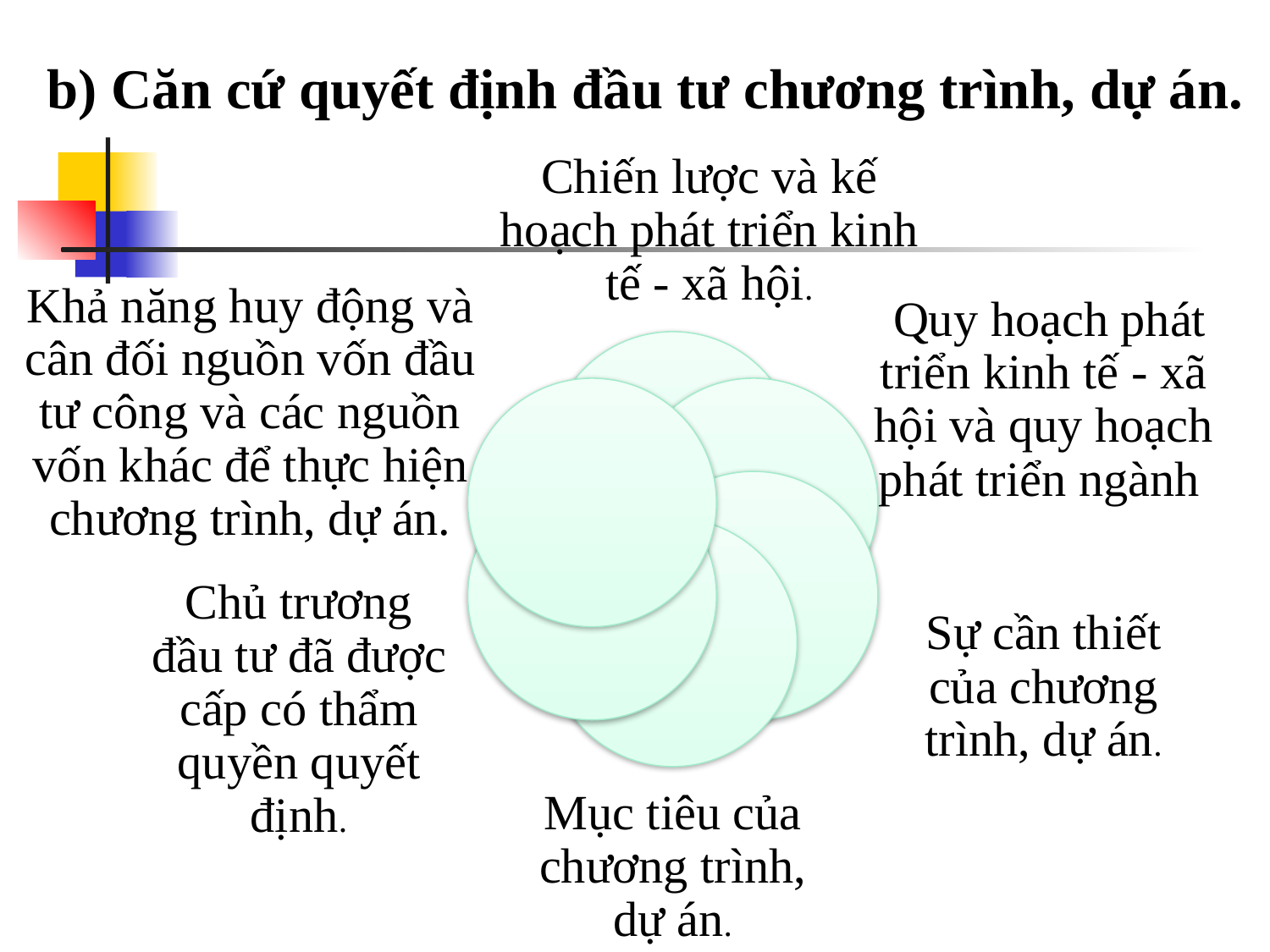

b) Căn cứ quyết định đầu tư chương trình, dự án.
Chiến lược và kế hoạch phát triển kinh tế - xã hội.
-Quy hoạch phát triển kinh tế - xã hội và quy hoạch phát triển ngành.
Sự cần thiết của chương trình, dự án.
Mục tiêu của chương trình, dự án.
Chủ trương đầu tư đã được cấp có thẩm quyền quyết định.
Khả năng huy động và cân đối nguồn vốn đầu tư công và các nguồn vốn khác để thực hiện chương trình, dự án.